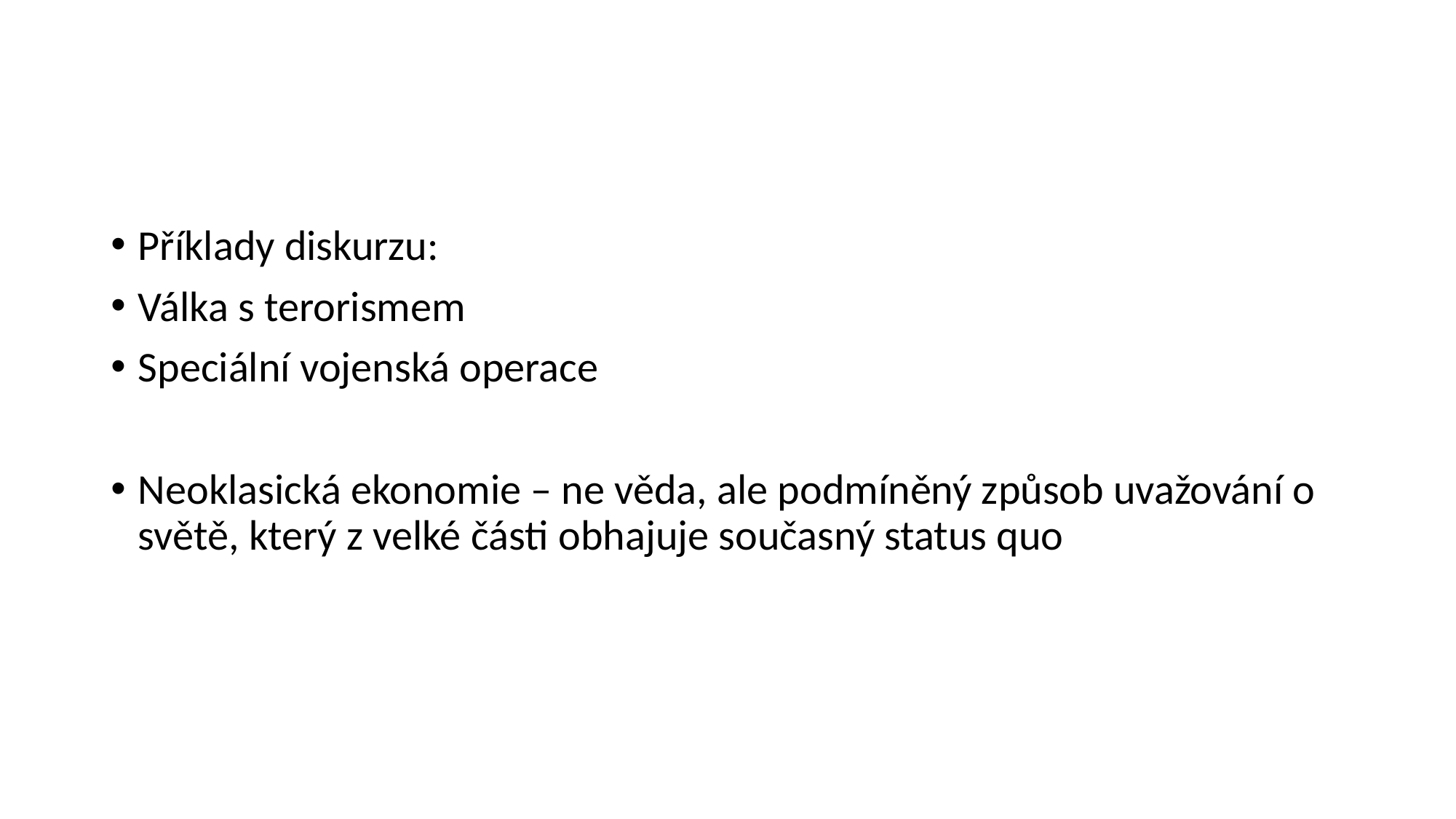

#
Příklady diskurzu:
Válka s terorismem
Speciální vojenská operace

Neoklasická ekonomie – ne věda, ale podmíněný způsob uvažování o světě, který z velké části obhajuje současný status quo